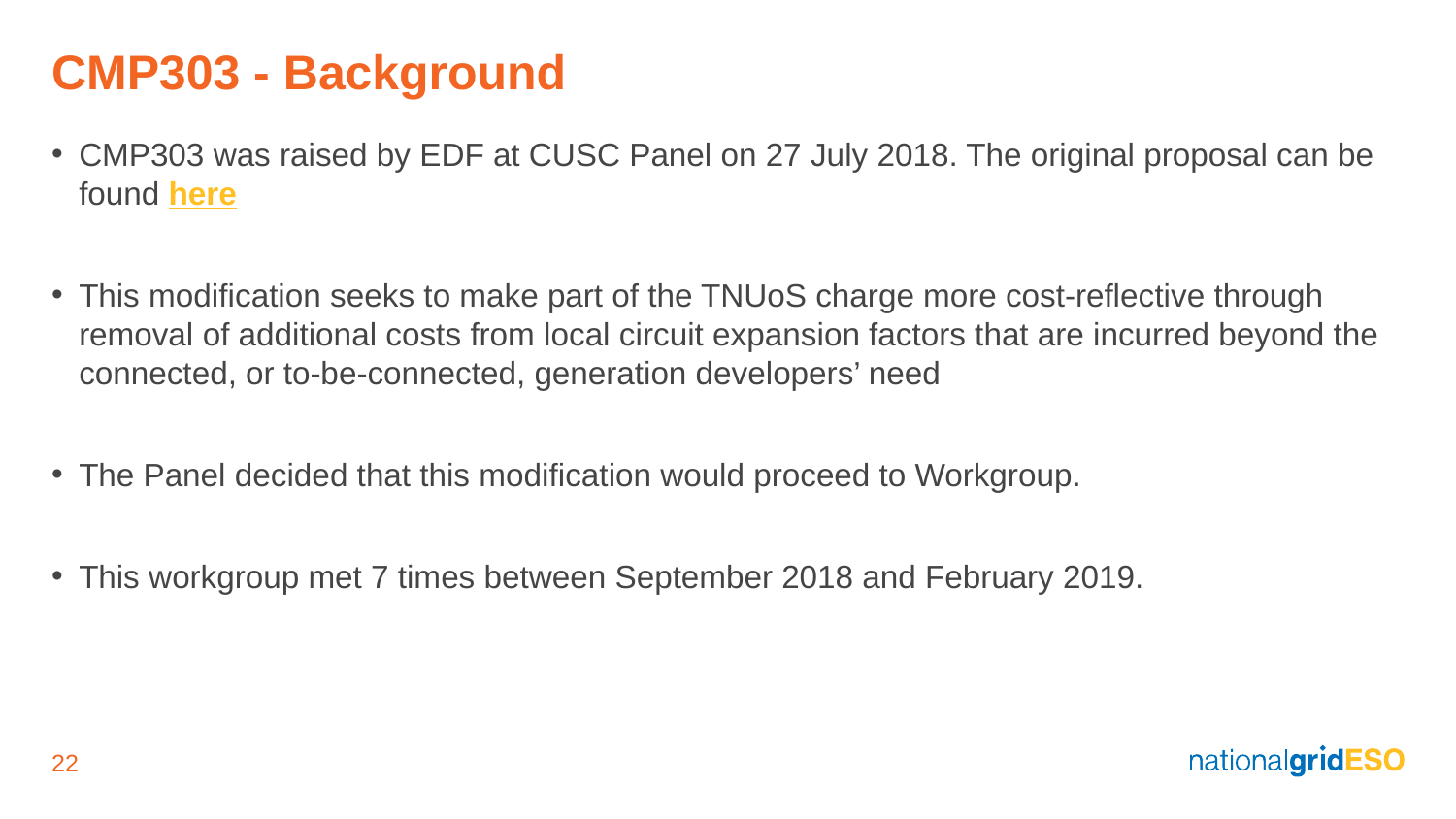

# CMP303 - Background
CMP303 was raised by EDF at CUSC Panel on 27 July 2018. The original proposal can be found here

This modification seeks to make part of the TNUoS charge more cost-reflective through removal of additional costs from local circuit expansion factors that are incurred beyond the connected, or to-be-connected, generation developers’ need

The Panel decided that this modification would proceed to Workgroup.

This workgroup met 7 times between September 2018 and February 2019.